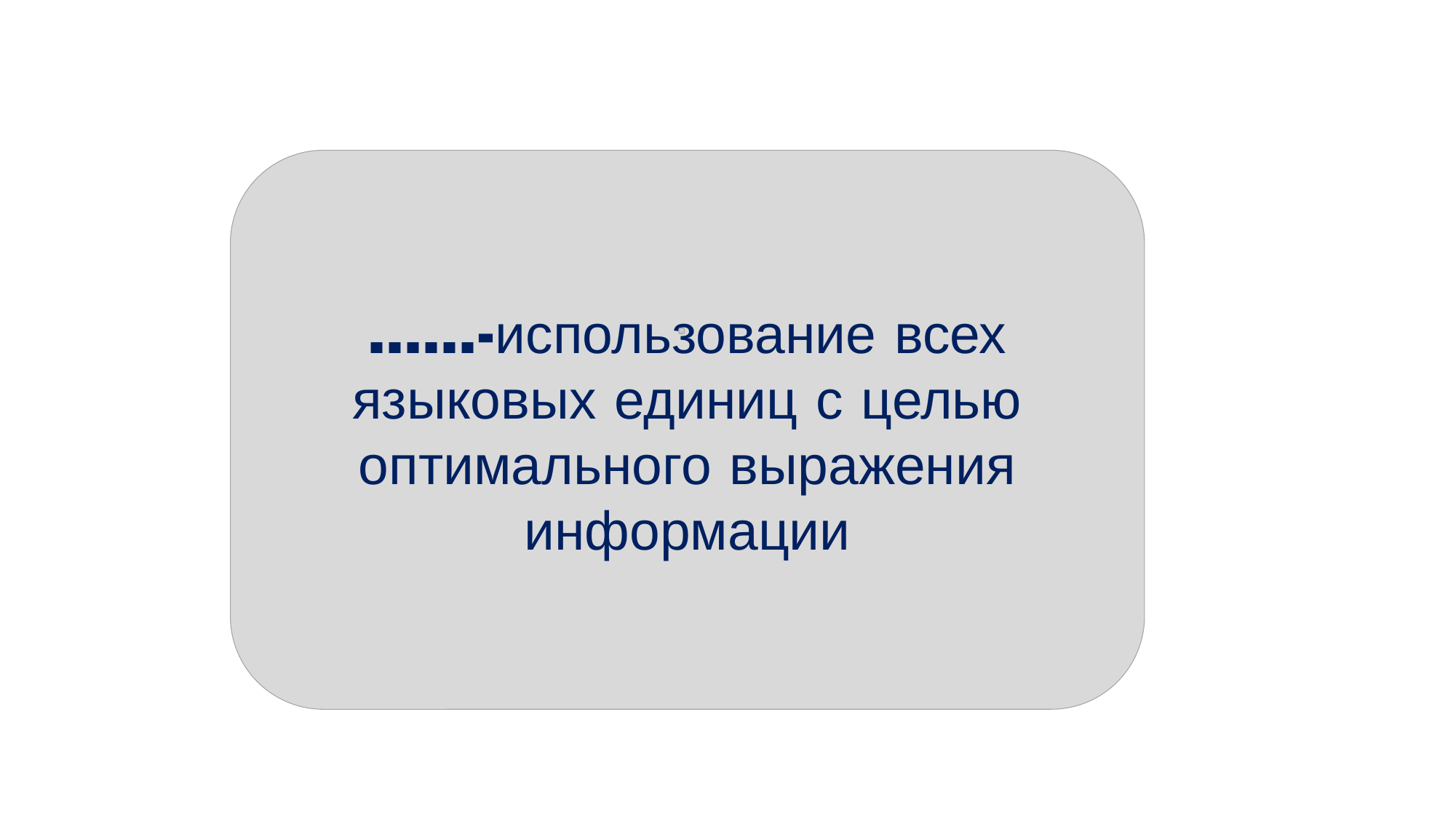

......-использование всех языковых единиц с целью оптимального выражения информации